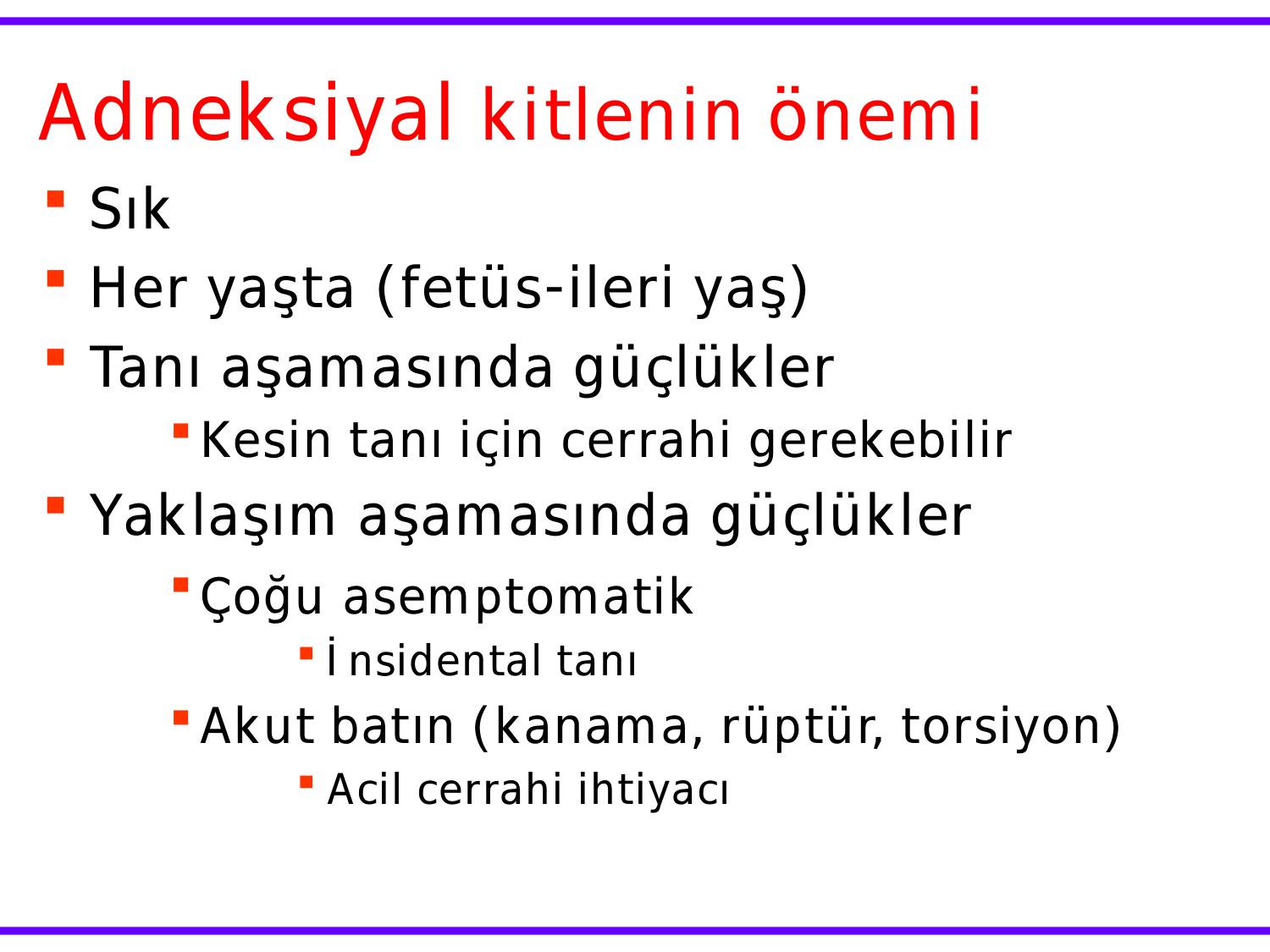

# Adneksiyal kitlenin önemi
Sık
Her yaşta (fetüs-ileri yaş)
Tanı aşamasında güçlükler
Kesin tanı için cerrahi gerekebilir
Yaklaşım aşamasında güçlükler
Çoğu asemptomatik
İnsidental tanı
Akut batın (kanama, rüptür, torsiyon)
Acil cerrahi ihtiyacı